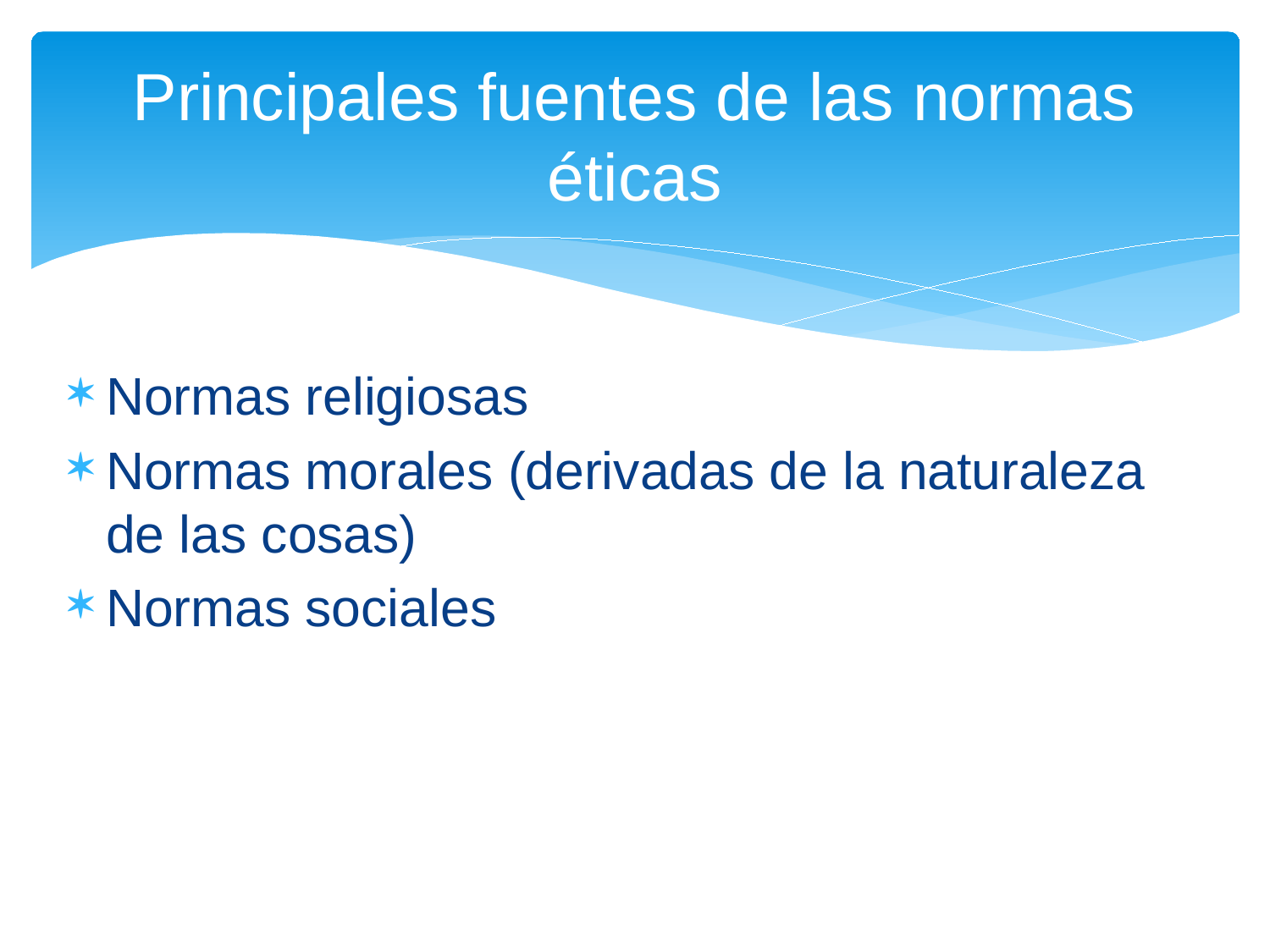

# Principales fuentes de las normas éticas
Normas religiosas
Normas morales (derivadas de la naturaleza de las cosas)
Normas sociales